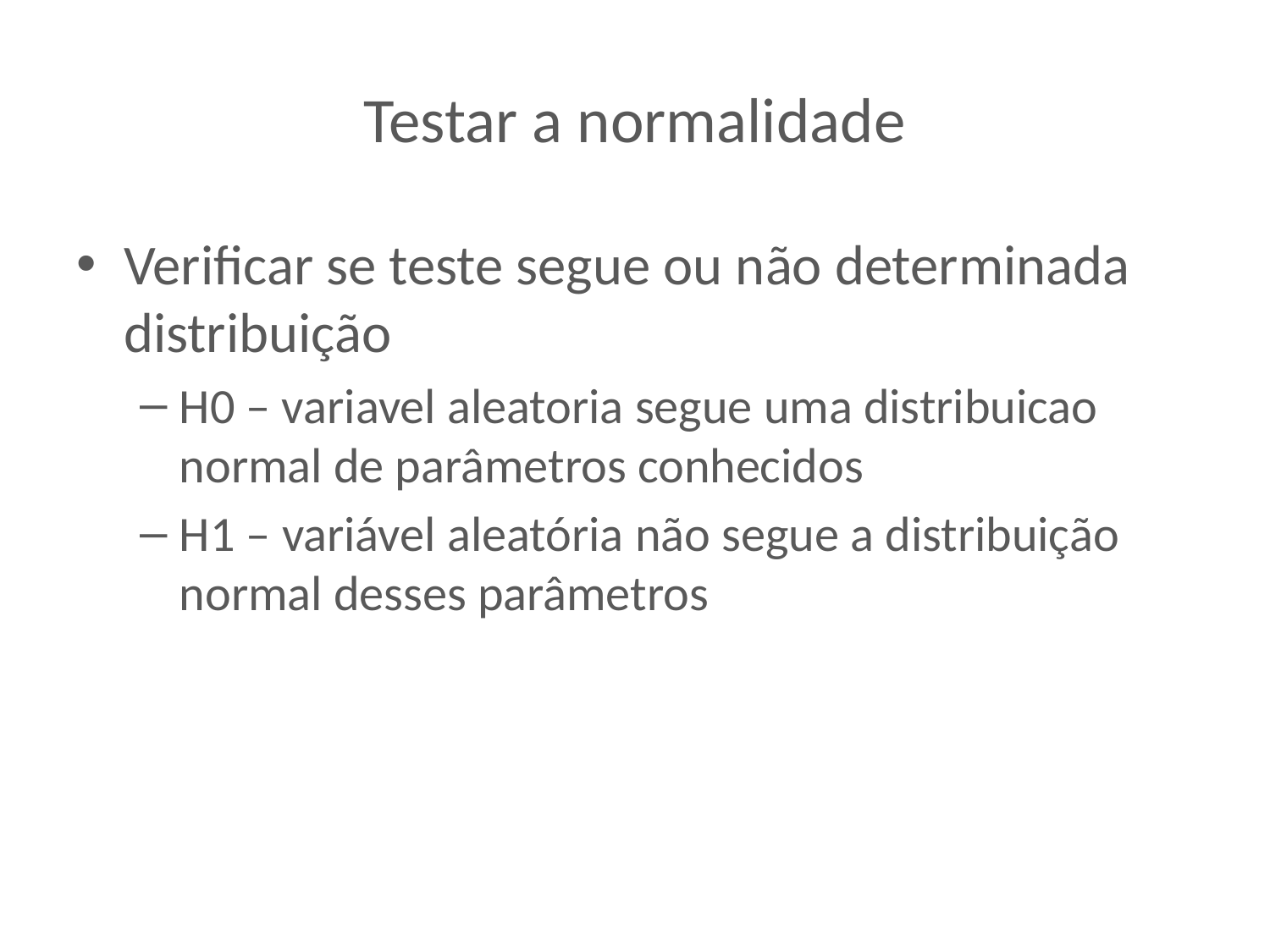

# Testar a normalidade
Verificar se teste segue ou não determinada distribuição
H0 – variavel aleatoria segue uma distribuicao normal de parâmetros conhecidos
H1 – variável aleatória não segue a distribuição normal desses parâmetros